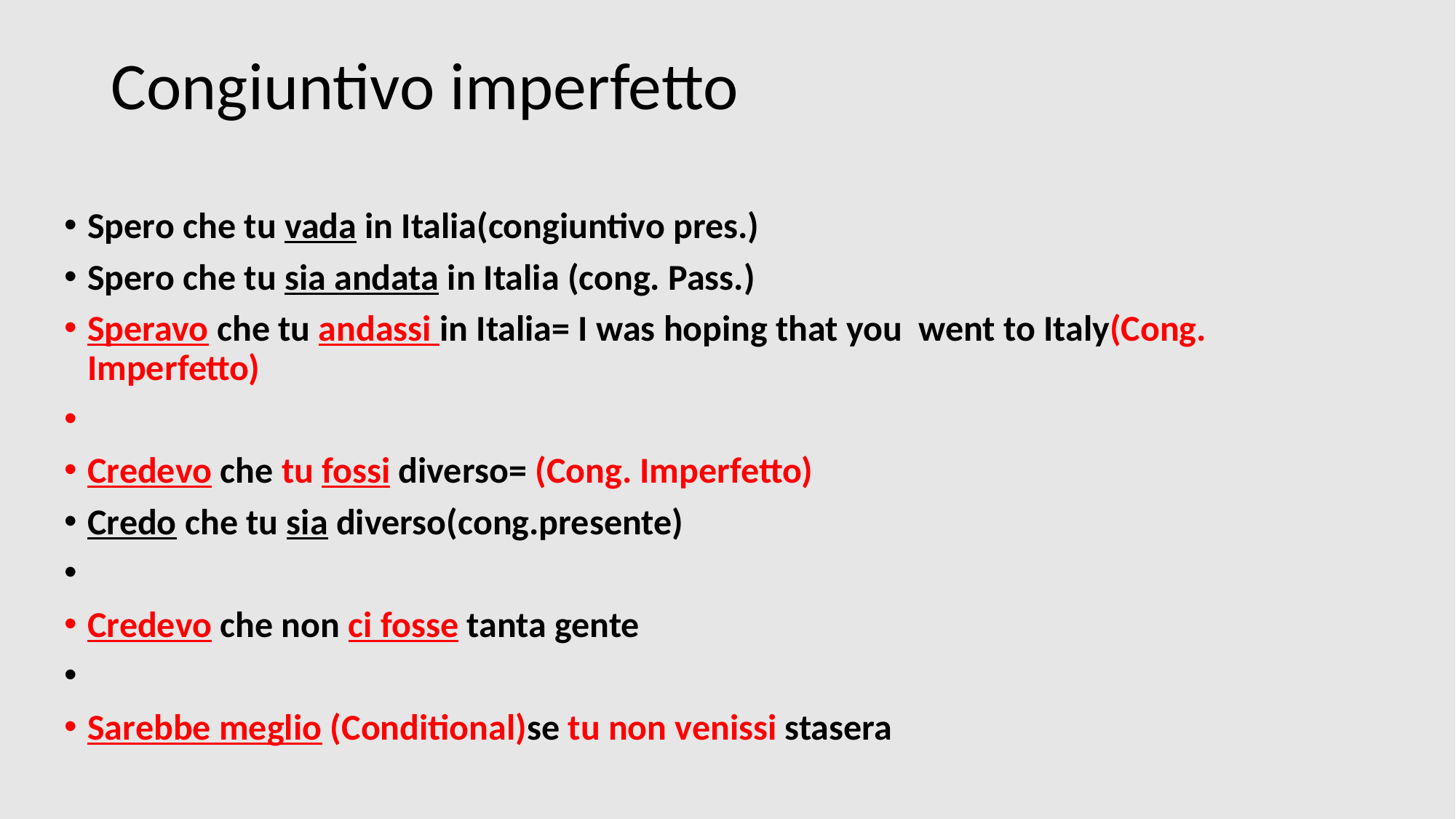

# Congiuntivo imperfetto

Spero che tu vada in Italia(congiuntivo pres.)
Spero che tu sia andata in Italia (cong. Pass.)
Speravo che tu andassi in Italia= I was hoping that you  went to Italy(Cong. Imperfetto)

Credevo che tu fossi diverso= (Cong. Imperfetto)
Credo che tu sia diverso(cong.presente)

Credevo che non ci fosse tanta gente

Sarebbe meglio (Conditional)se tu non venissi stasera